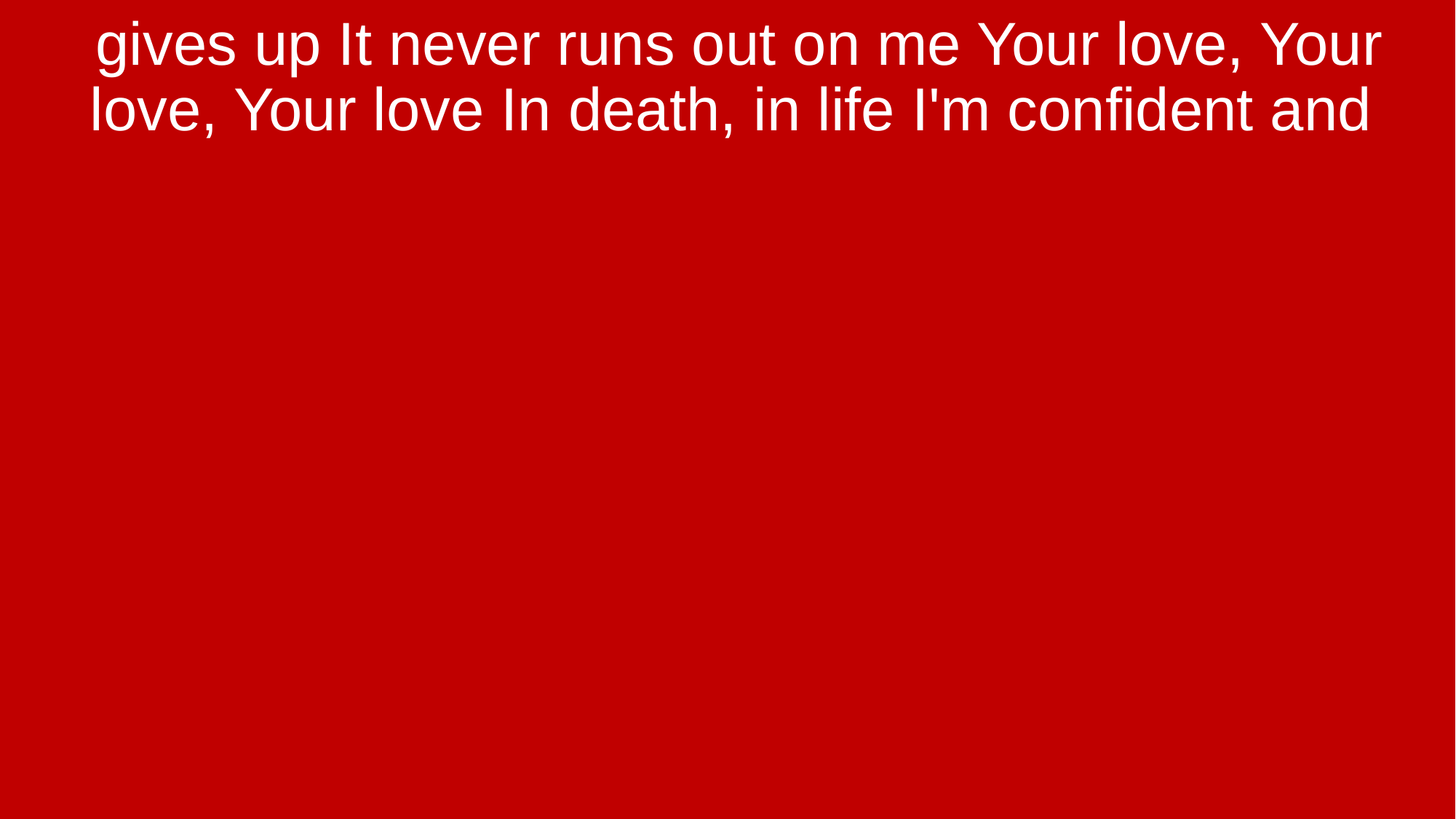

gives up It never runs out on me Your love, Your love, Your love In death, in life I'm confident and